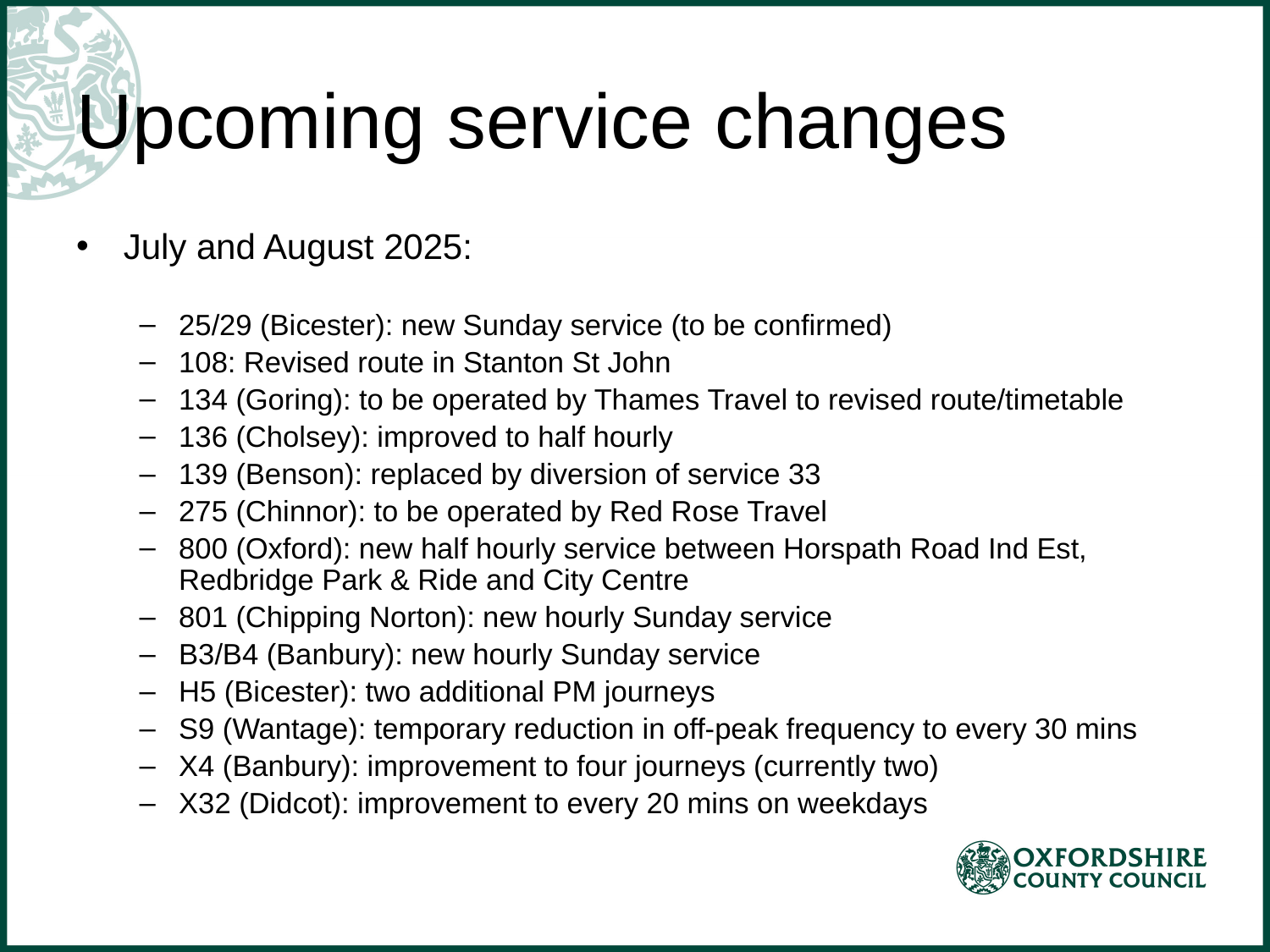

# Upcoming service changes
July and August 2025:

25/29 (Bicester): new Sunday service (to be confirmed)
108: Revised route in Stanton St John
134 (Goring): to be operated by Thames Travel to revised route/timetable
136 (Cholsey): improved to half hourly
139 (Benson): replaced by diversion of service 33
275 (Chinnor): to be operated by Red Rose Travel
800 (Oxford): new half hourly service between Horspath Road Ind Est, Redbridge Park & Ride and City Centre
801 (Chipping Norton): new hourly Sunday service
B3/B4 (Banbury): new hourly Sunday service
H5 (Bicester): two additional PM journeys
S9 (Wantage): temporary reduction in off-peak frequency to every 30 mins
X4 (Banbury): improvement to four journeys (currently two)
X32 (Didcot): improvement to every 20 mins on weekdays